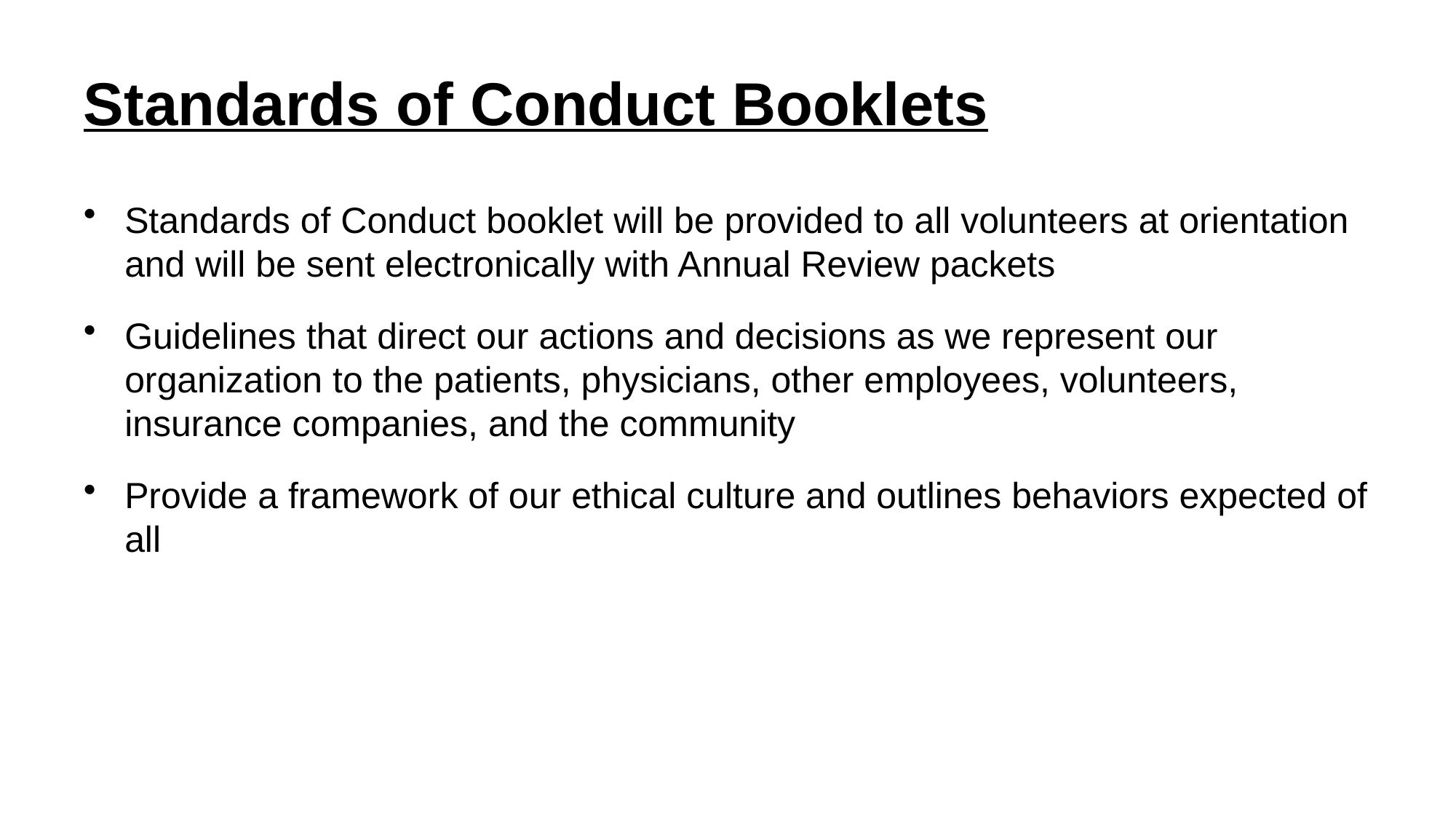

# Standards of Conduct Booklets
Standards of Conduct booklet will be provided to all volunteers at orientation and will be sent electronically with Annual Review packets

Guidelines that direct our actions and decisions as we represent our organization to the patients, physicians, other employees, volunteers, insurance companies, and the community

Provide a framework of our ethical culture and outlines behaviors expected of all